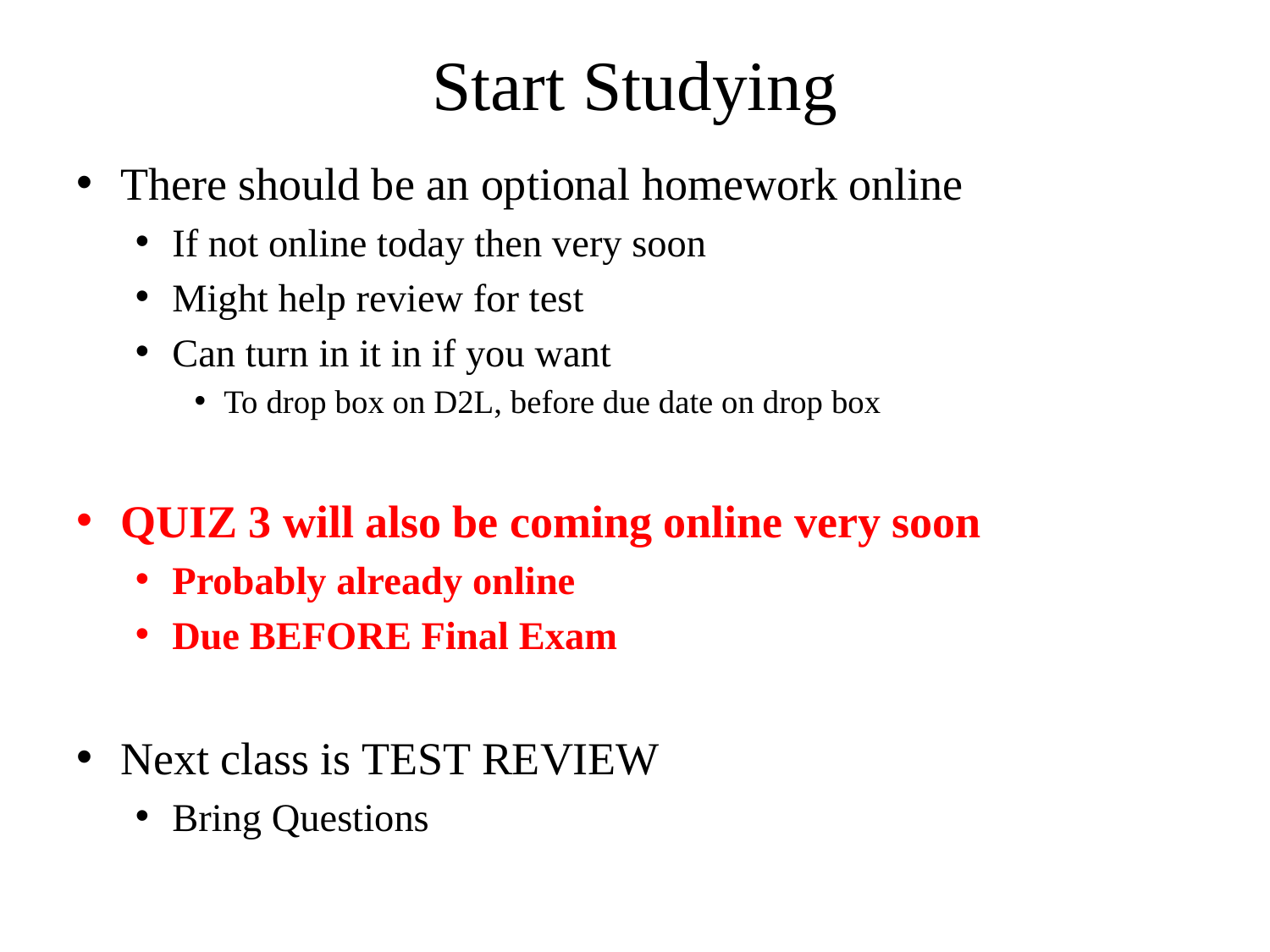

# Start Studying
There should be an optional homework online
If not online today then very soon
Might help review for test
Can turn in it in if you want
To drop box on D2L, before due date on drop box

QUIZ 3 will also be coming online very soon
Probably already online
Due BEFORE Final Exam

Next class is TEST REVIEW
Bring Questions